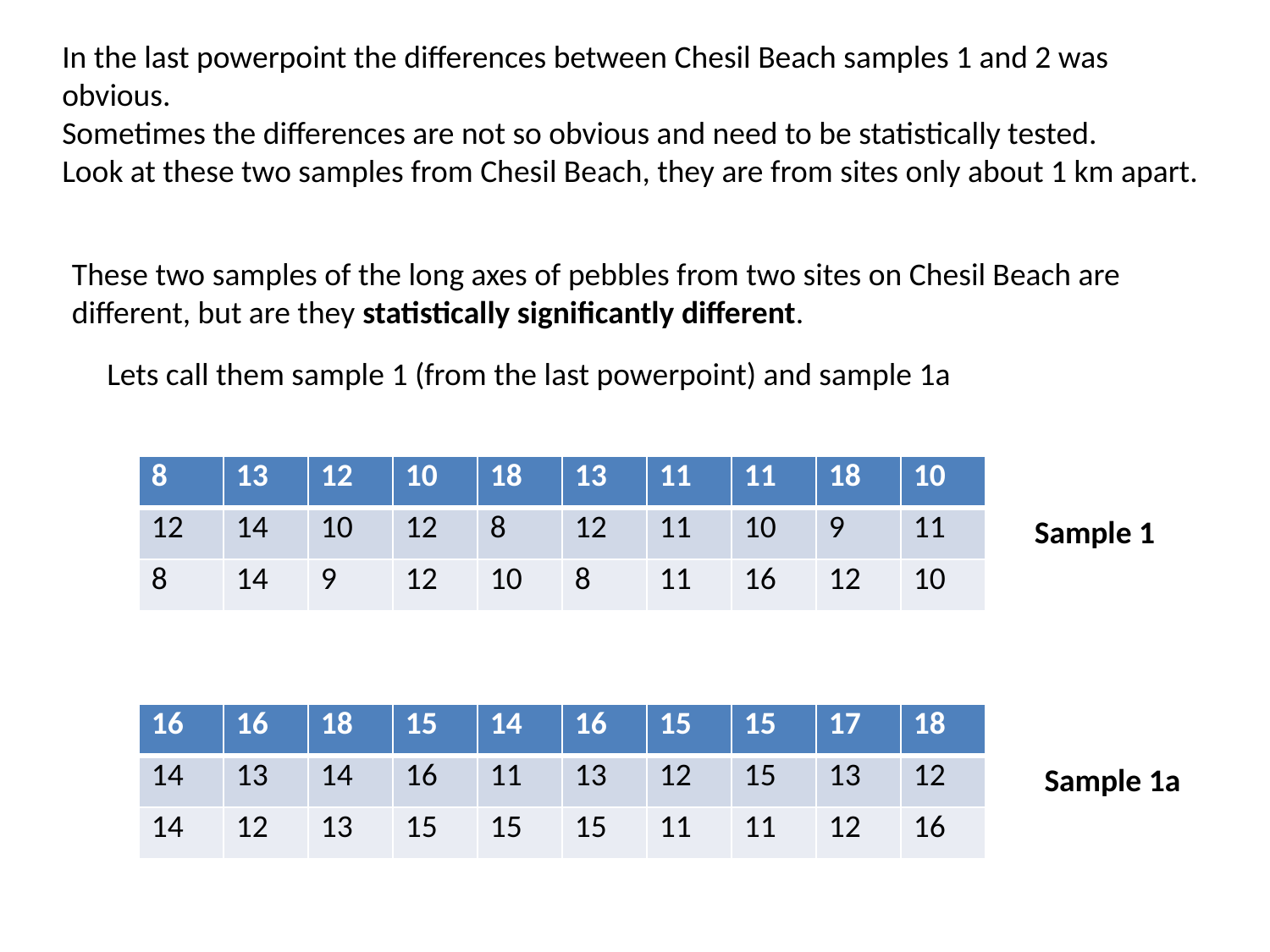

In the last powerpoint the differences between Chesil Beach samples 1 and 2 was obvious.
Sometimes the differences are not so obvious and need to be statistically tested.
Look at these two samples from Chesil Beach, they are from sites only about 1 km apart.
These two samples of the long axes of pebbles from two sites on Chesil Beach are different, but are they statistically significantly different.
Lets call them sample 1 (from the last powerpoint) and sample 1a
| 8 | 13 | 12 | 10 | 18 | 13 | 11 | 11 | 18 | 10 |
| --- | --- | --- | --- | --- | --- | --- | --- | --- | --- |
| 12 | 14 | 10 | 12 | 8 | 12 | 11 | 10 | 9 | 11 |
| 8 | 14 | 9 | 12 | 10 | 8 | 11 | 16 | 12 | 10 |
Sample 1
| 16 | 16 | 18 | 15 | 14 | 16 | 15 | 15 | 17 | 18 |
| --- | --- | --- | --- | --- | --- | --- | --- | --- | --- |
| 14 | 13 | 14 | 16 | 11 | 13 | 12 | 15 | 13 | 12 |
| 14 | 12 | 13 | 15 | 15 | 15 | 11 | 11 | 12 | 16 |
Sample 1a